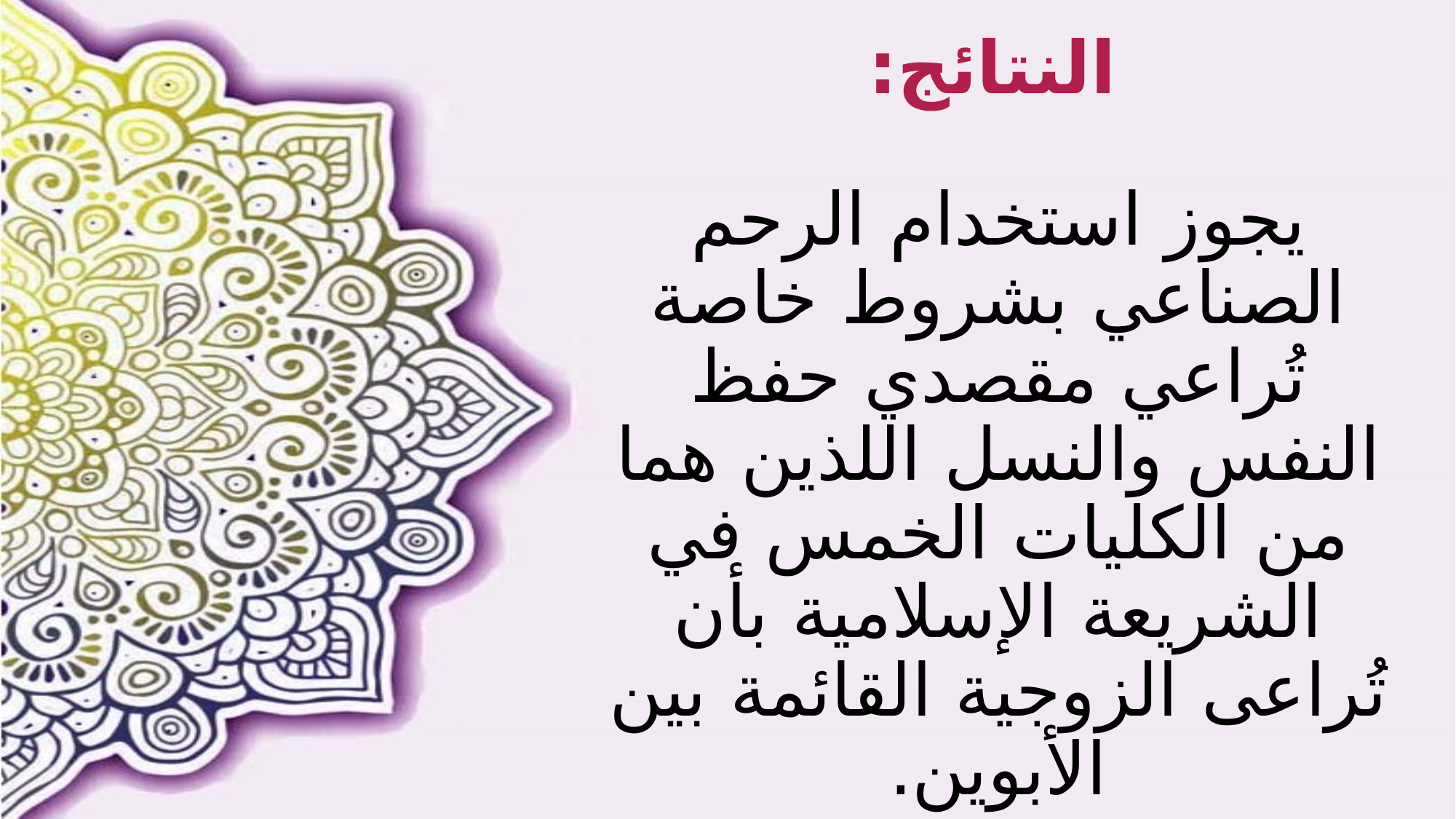

# النتائج:
يجوز استخدام الرحم الصناعي بشروط خاصة تُراعي مقصدي حفظ النفس والنسل اللذين هما من الكليات الخمس في الشريعة الإسلامية بأن تُراعى الزوجية القائمة بين الأبوين.